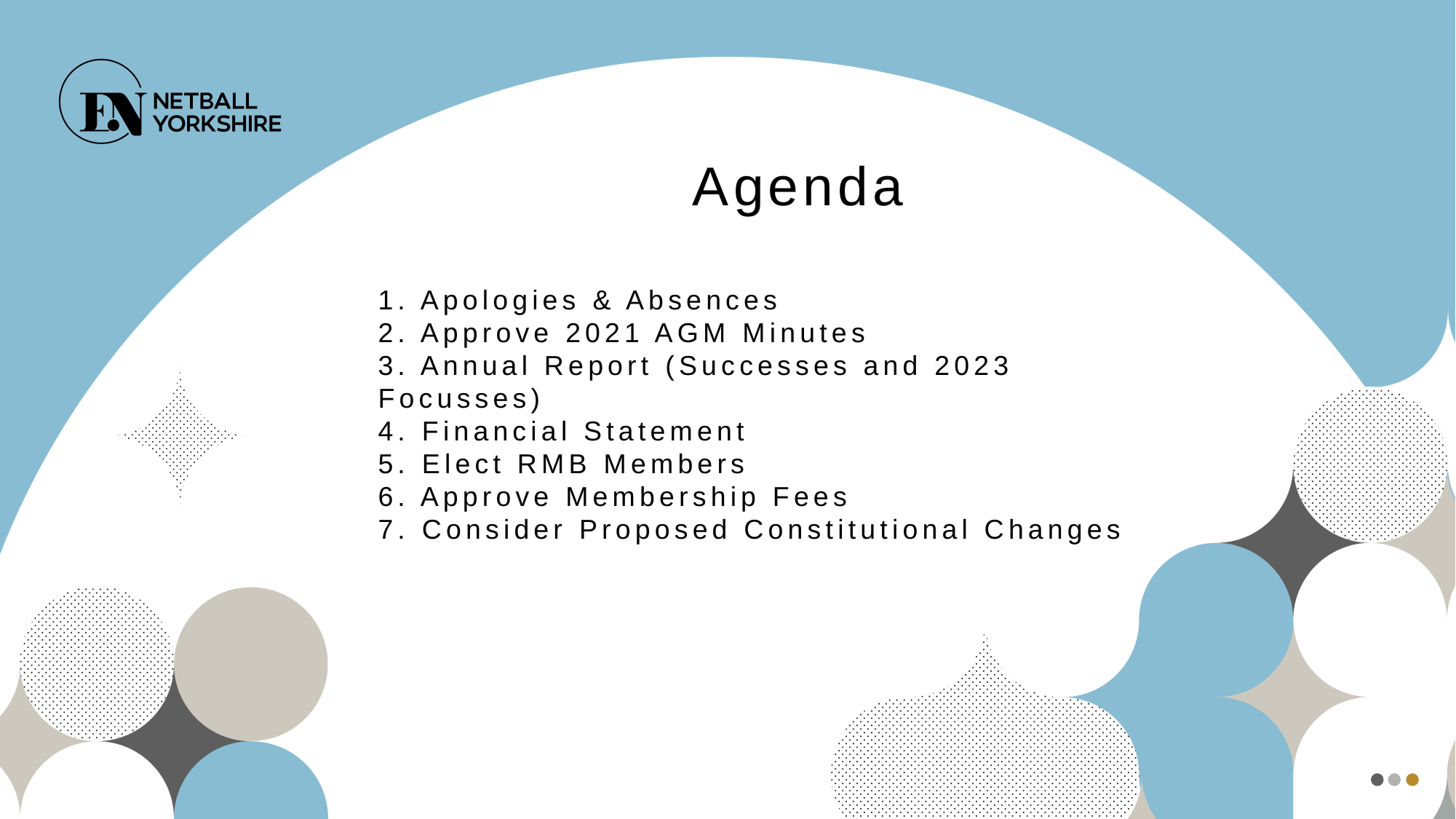

# Agenda 1. Apologies & Absences 2. Approve 2021 AGM Minutes 3. Annual Report (Successes and 2023 Focusses) 4. Financial Statement 5. Elect RMB Members 6. Approve Membership Fees 7. Consider Proposed Constitutional Changes